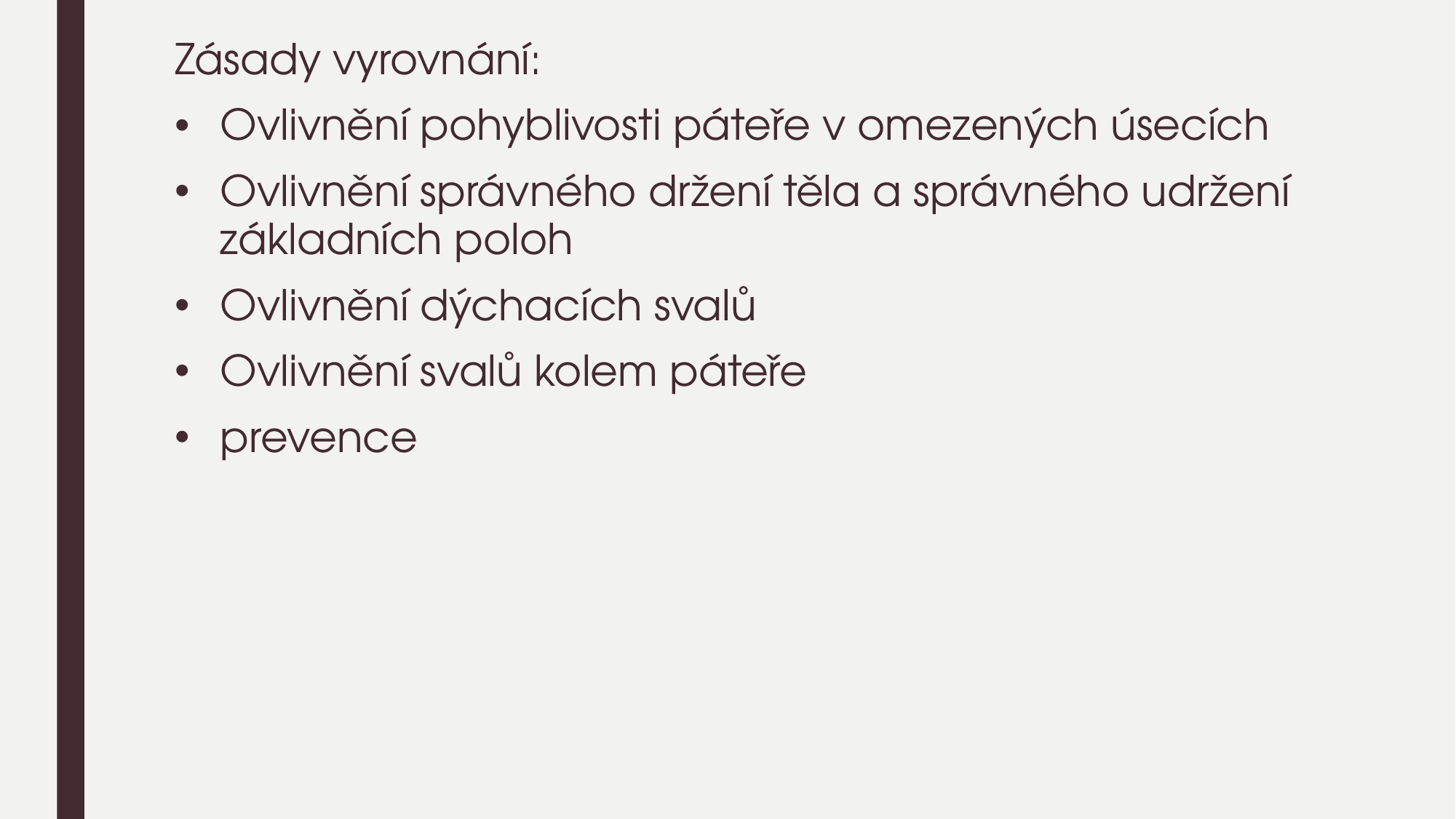

Zásady vyrovnání:
Ovlivnění pohyblivosti páteře v omezených úsecích
Ovlivnění správného držení těla a správného udržení základních poloh
Ovlivnění dýchacích svalů
Ovlivnění svalů kolem páteře
prevence